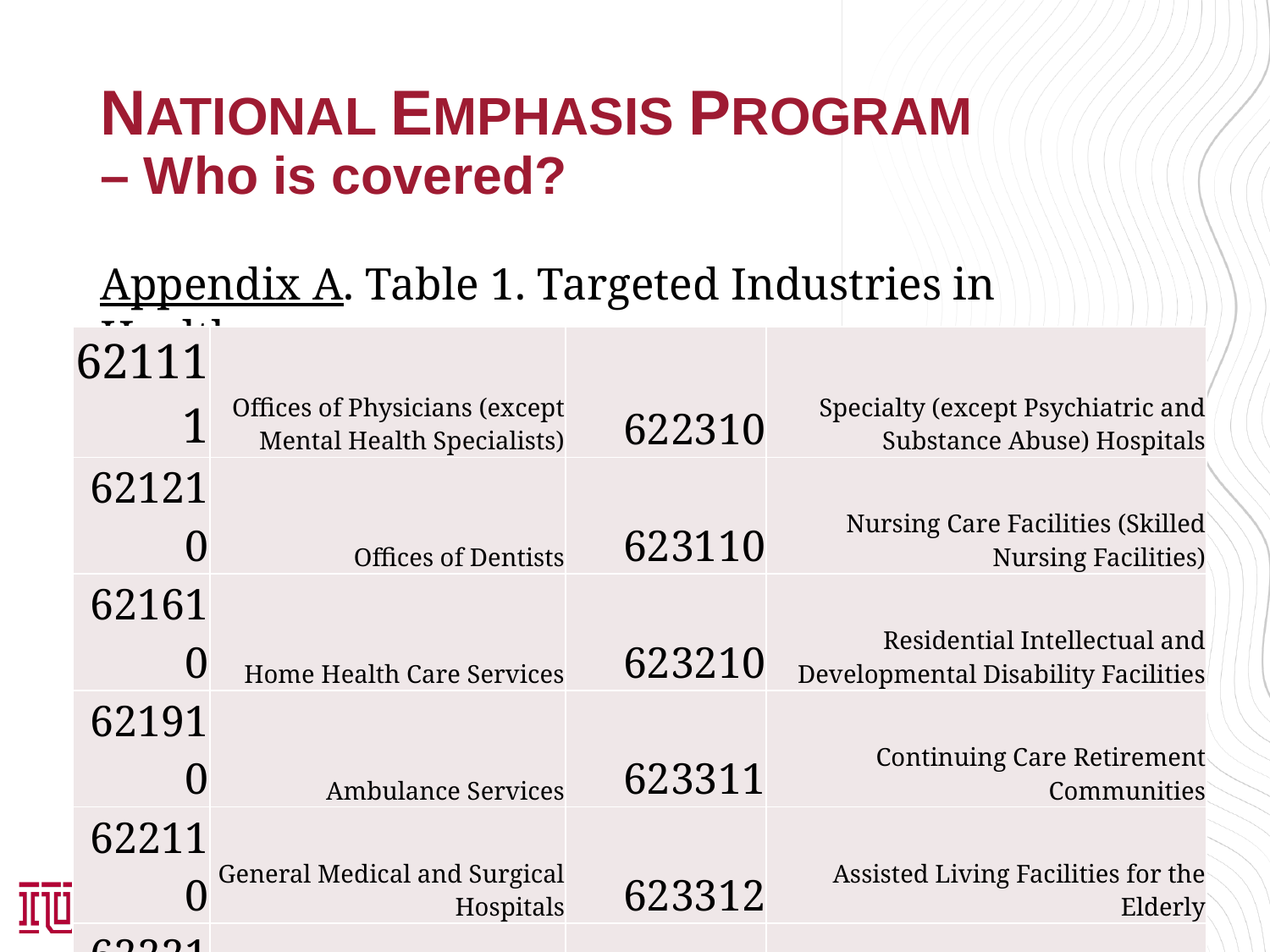

# NATIONAL EMPHASIS PROGRAM – Who is covered?
Appendix A. Table 1. Targeted Industries in Healthcare

   NAICS codes in Appendix A were derived from a review of OSHA’s enforcement activities in 2020

| 621111 | Offices of Physicians (except Mental Health Specialists) | 622310 | Specialty (except Psychiatric and Substance Abuse) Hospitals |
| --- | --- | --- | --- |
| 621210 | Offices of Dentists | 623110 | Nursing Care Facilities (Skilled Nursing Facilities) |
| 621610 | Home Health Care Services | 623210 | Residential Intellectual and Developmental Disability Facilities |
| 621910 | Ambulance Services | 623311 | Continuing Care Retirement Communities |
| 622110 | General Medical and Surgical Hospitals | 623312 | Assisted Living Facilities for the Elderly |
| 622210 | Psychiatric and Substance Abuse Hospitals |  |  |